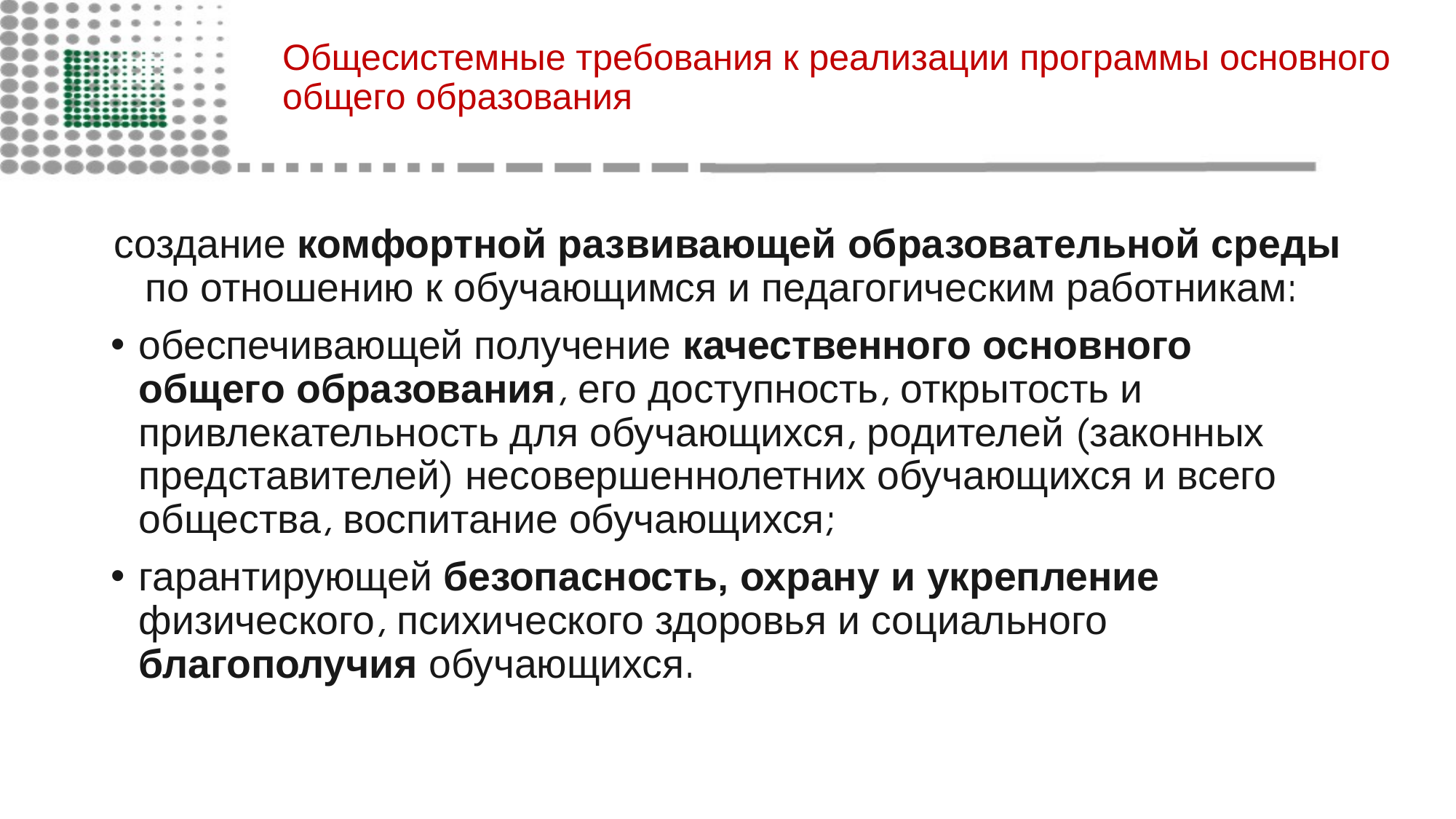

# Общесистемные требования к реализации программы основного общего образования
создание комфортной развивающей образовательной среды по отношению к обучающимся и педагогическим работникам:
обеспечивающей получение качественного основного общего образования, его доступность, открытость и привлекательность для обучающихся, родителей (законных представителей) несовершеннолетних обучающихся и всего общества, воспитание обучающихся;
гарантирующей безопасность, охрану и укрепление физического, психического здоровья и социального благополучия обучающихся.